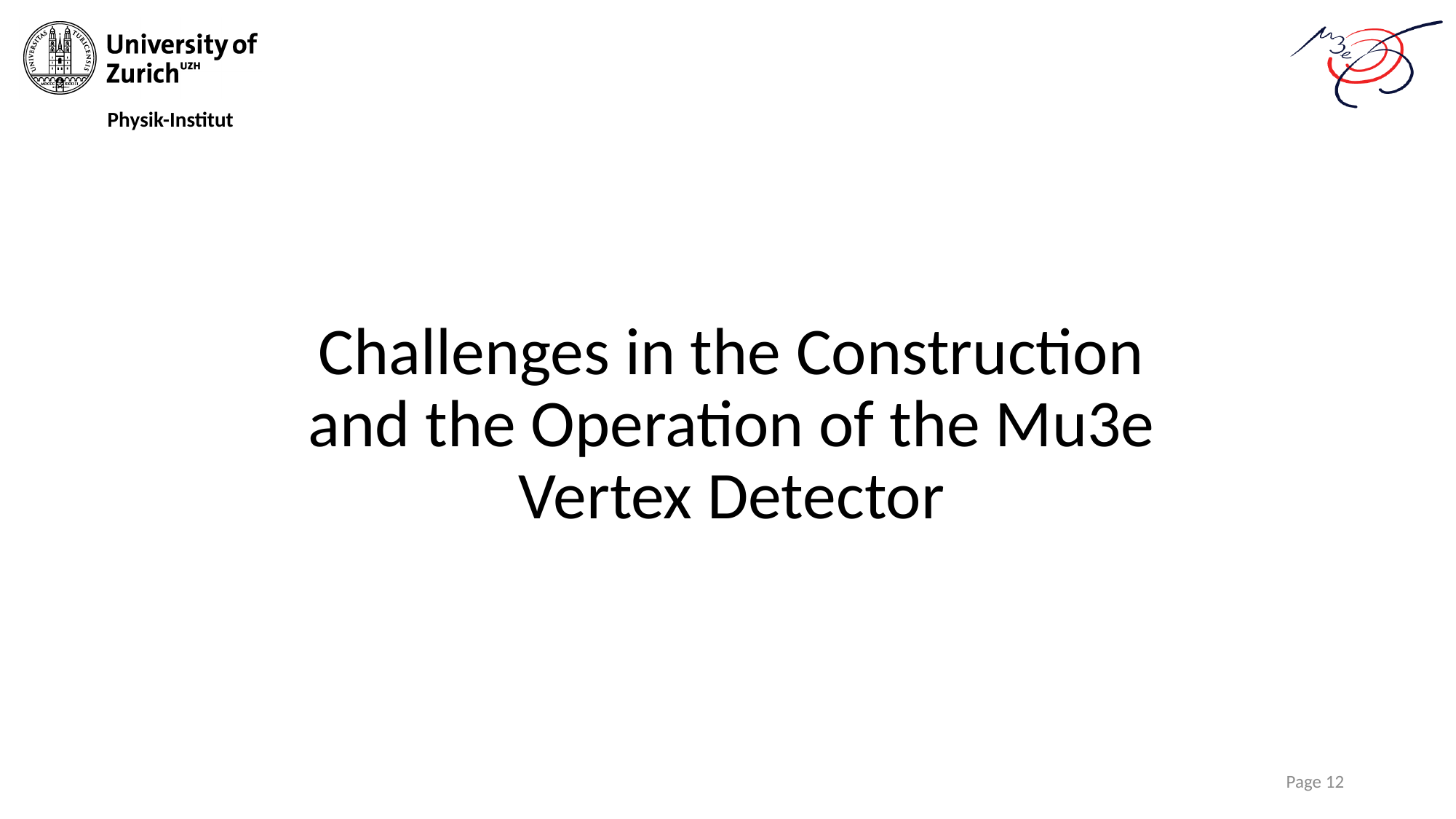

# Challenges in the Construction and the Operation of the Mu3e Vertex Detector
Page 12